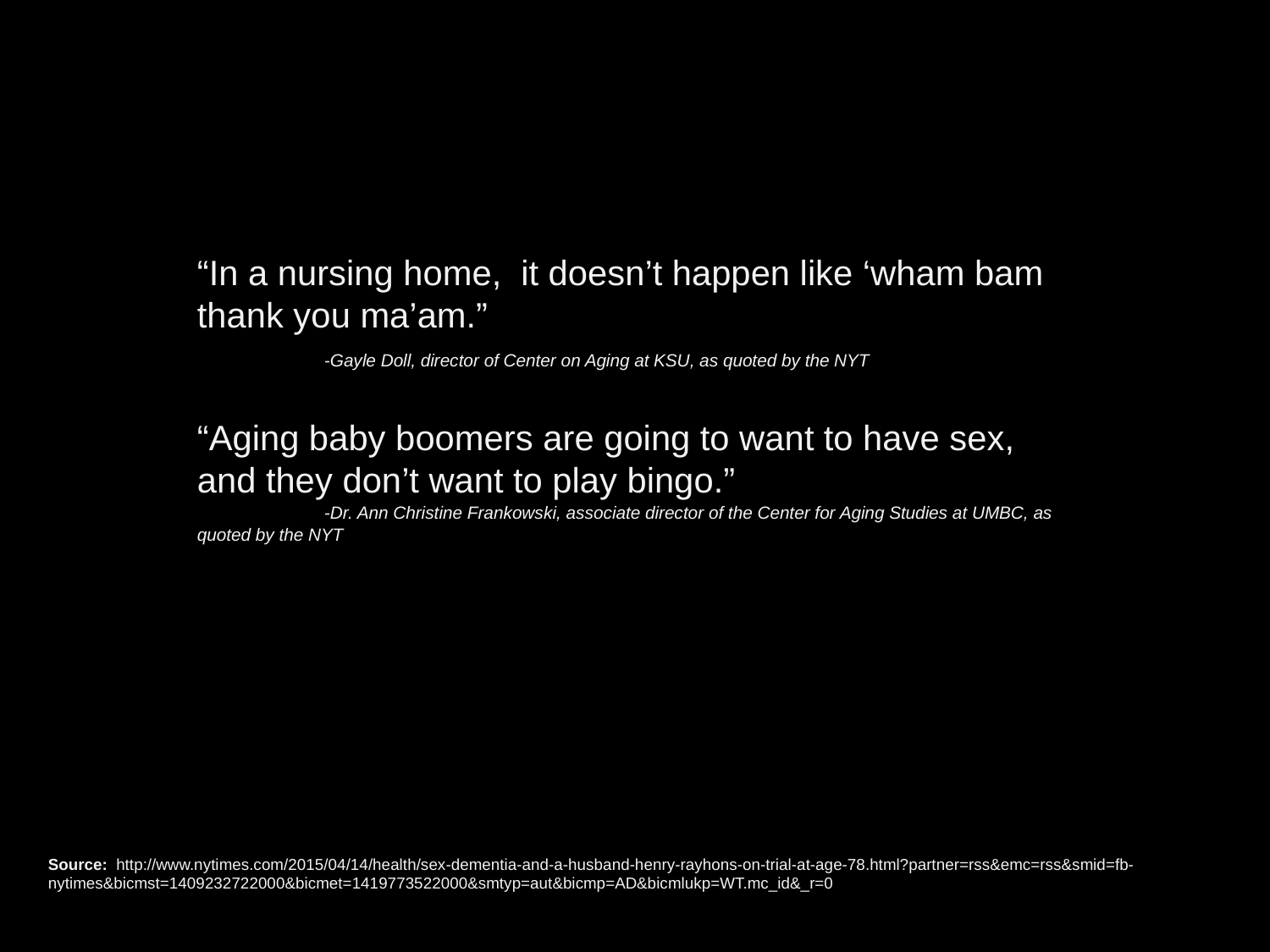

“In a nursing home,  it doesn’t happen like ‘wham bam thank you ma’am.”
	-Gayle Doll, director of Center on Aging at KSU, as quoted by the NYT

“Aging baby boomers are going to want to have sex, and they don’t want to play bingo.”
	-Dr. Ann Christine Frankowski, associate director of the Center for Aging Studies at UMBC, as quoted by the NYT

Source:  http://www.nytimes.com/2015/04/14/health/sex-dementia-and-a-husband-henry-rayhons-on-trial-at-age-78.html?partner=rss&emc=rss&smid=fb-nytimes&bicmst=1409232722000&bicmet=1419773522000&smtyp=aut&bicmp=AD&bicmlukp=WT.mc_id&_r=0